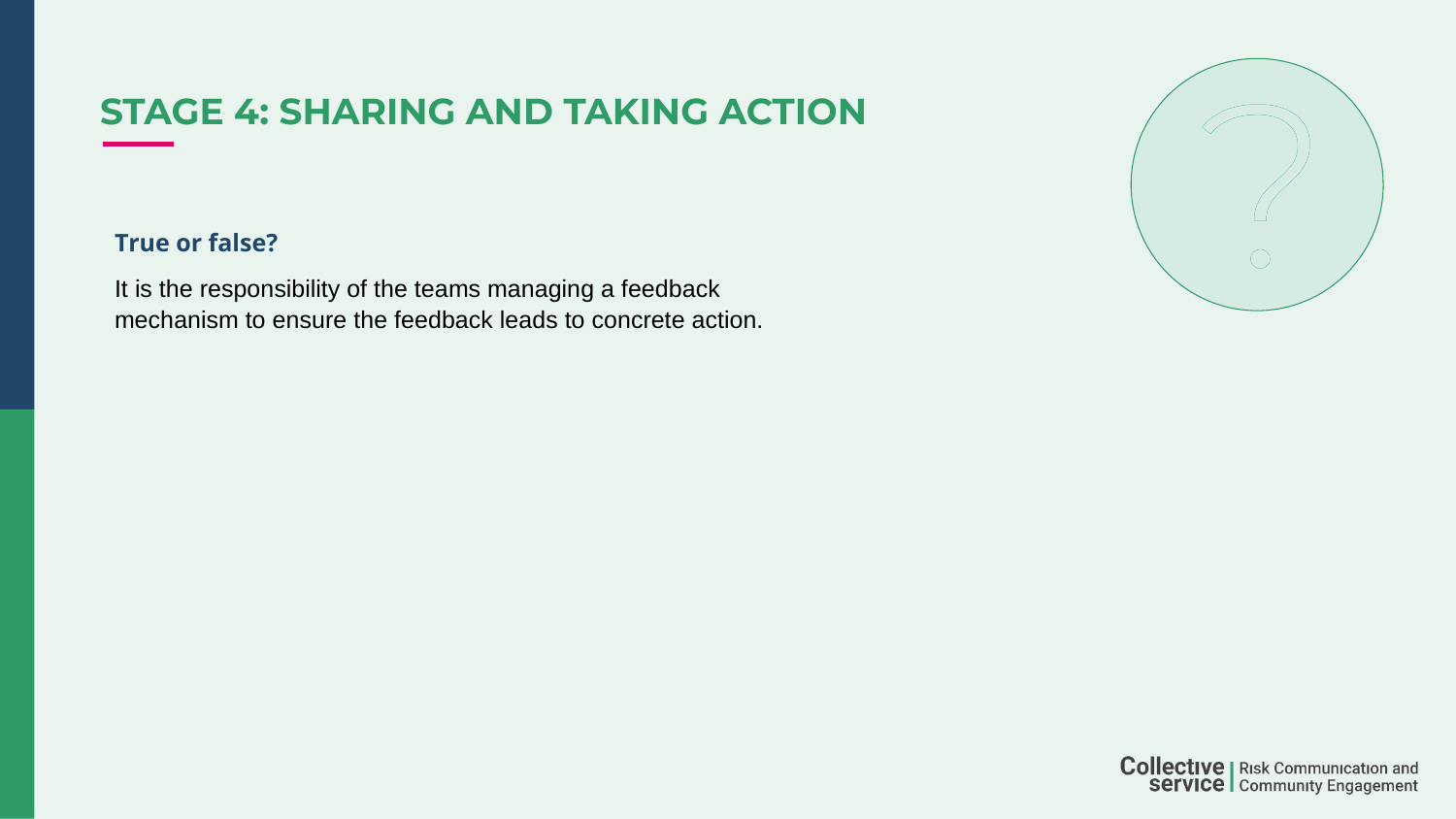

# STAGE 4: Sharing and Taking Action
True or false?
It is the responsibility of the teams managing a feedback mechanism to ensure the feedback leads to concrete action.